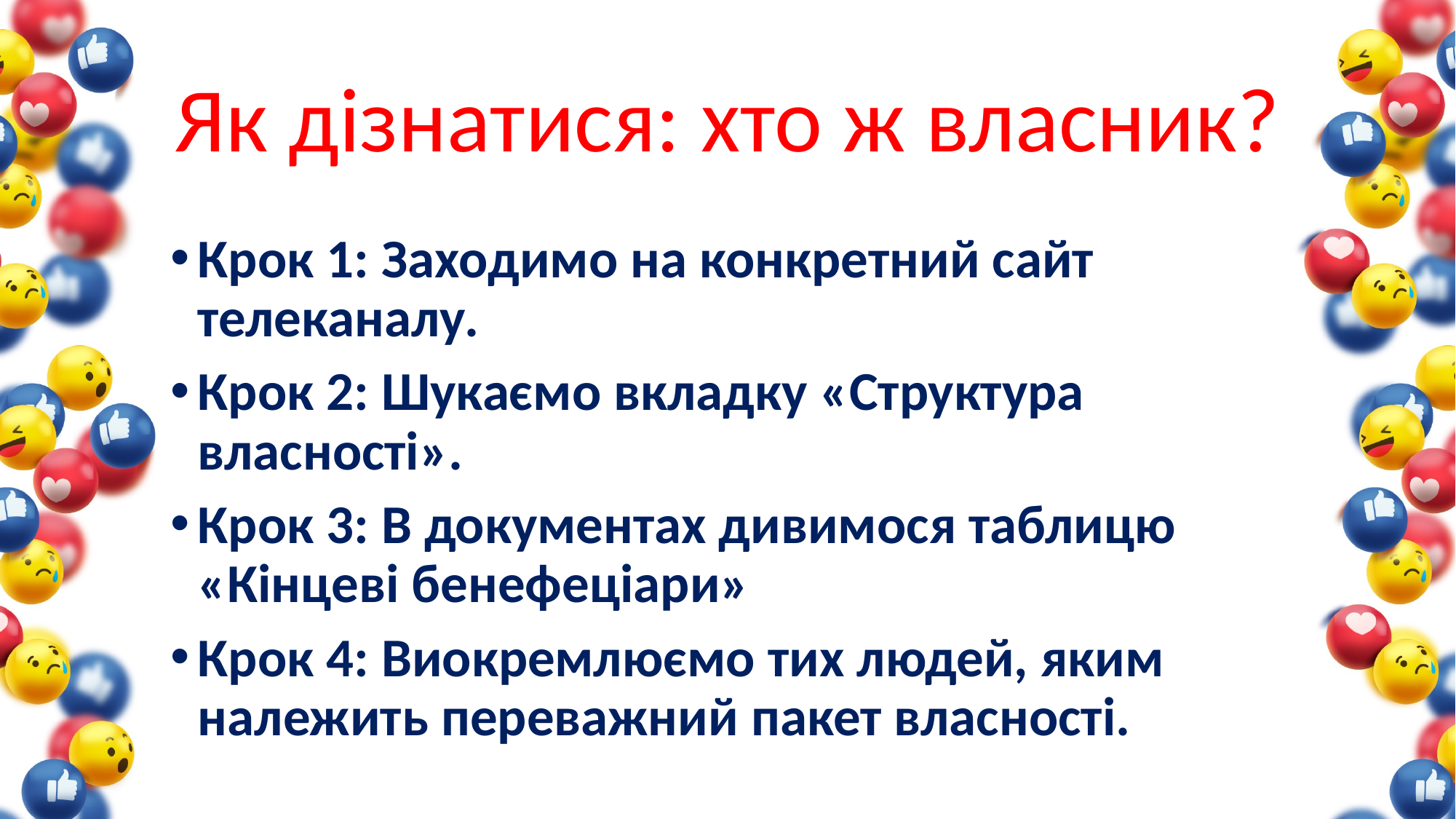

# Як дізнатися: хто ж власник?
Крок 1: Заходимо на конкретний сайт телеканалу.
Крок 2: Шукаємо вкладку «Структура власності».
Крок 3: В документах дивимося таблицю «Кінцеві бенефеціари»
Крок 4: Виокремлюємо тих людей, яким належить переважний пакет власності.